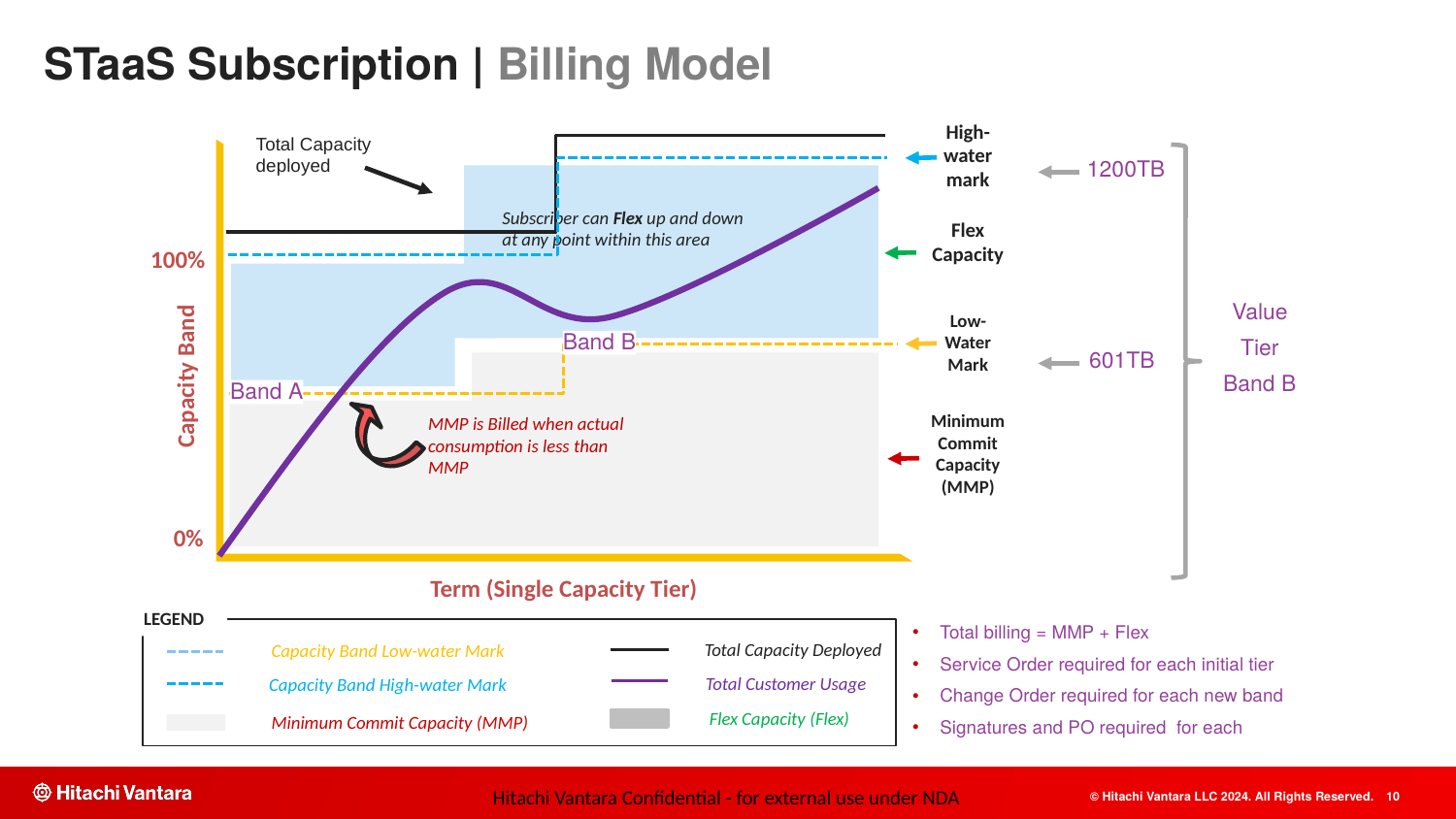

# STaaS Subscription | Billing Model
High-water mark
Total Capacity deployed

100%
Capacity Band
0%
Term (Single Capacity Tier)

1200TB
Value
Tier
Band B
601TB

Flex
Capacity

Subscriber can Flex up and down at any point within this area
Low-Water Mark
Band B
Band A

Minimum Commit
Capacity (MMP)
MMP is Billed when actual consumption is less than MMP

LEGEND

Total billing = MMP + Flex
Service Order required for each initial tier
Change Order required for each new band
Signatures and PO required  for each

Total Capacity Deployed

Capacity Band Low-water Mark

Total Customer Usage

Capacity Band High-water Mark
Flex Capacity (Flex)

Minimum Commit Capacity (MMP)